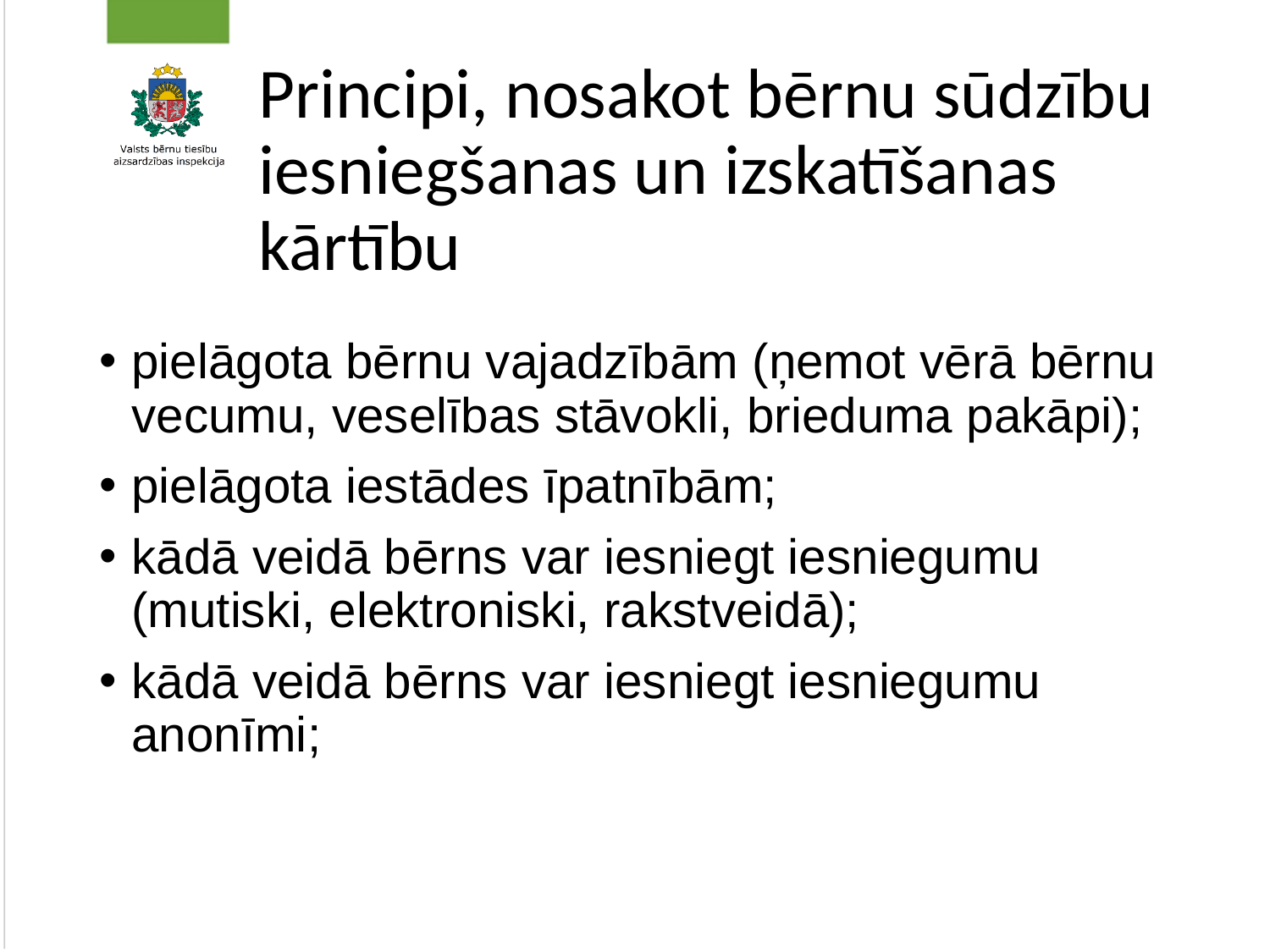

# Principi, nosakot bērnu sūdzību iesniegšanas un izskatīšanas kārtību

pielāgota bērnu vajadzībām (ņemot vērā bērnu vecumu, veselības stāvokli, brieduma pakāpi);
pielāgota iestādes īpatnībām;
kādā veidā bērns var iesniegt iesniegumu (mutiski, elektroniski, rakstveidā);
kādā veidā bērns var iesniegt iesniegumu anonīmi;